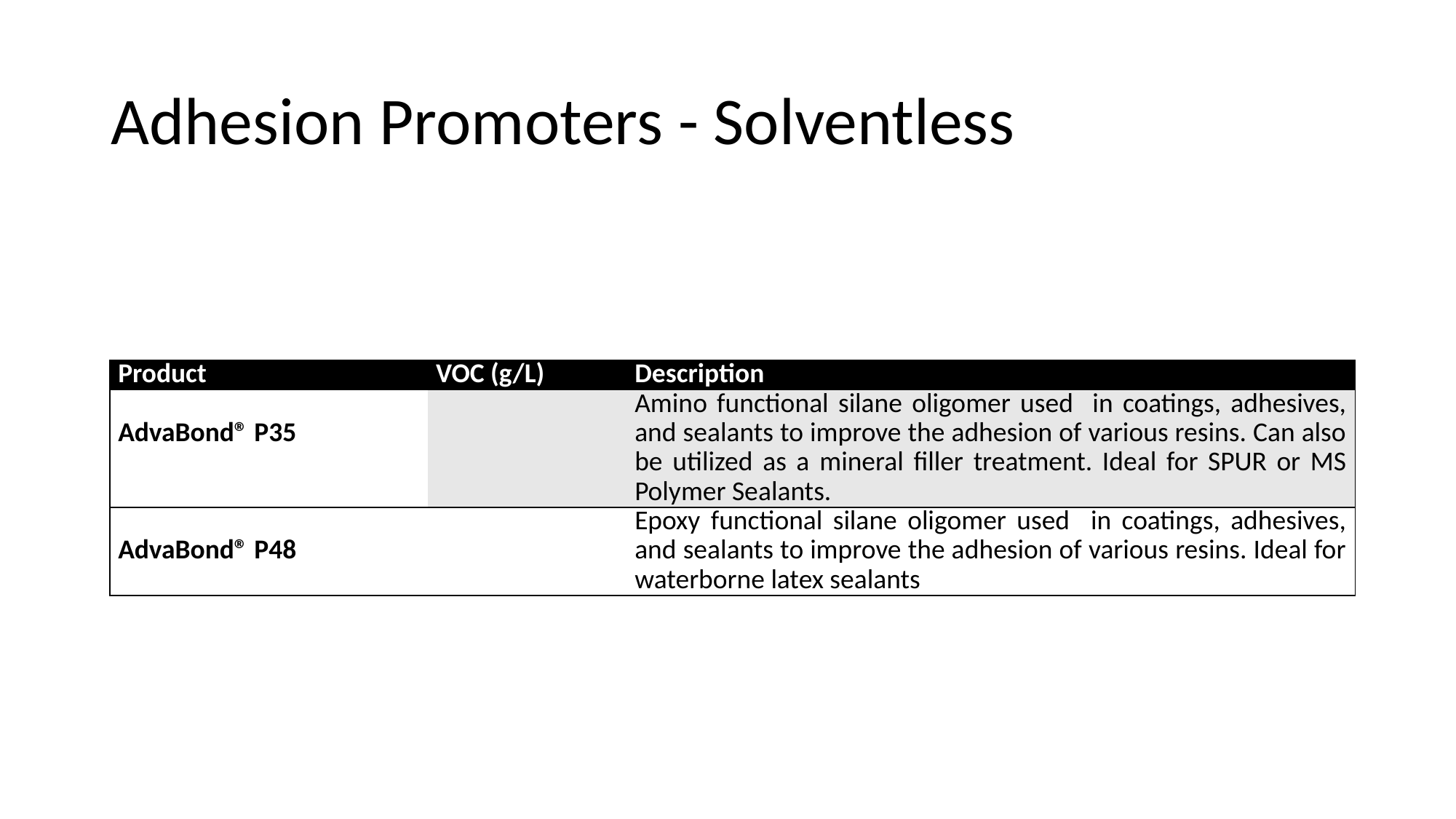

# Adhesion Promoters - Solventless
| Product | VOC (g/L) | Description |
| --- | --- | --- |
| AdvaBond® P35 |  | Amino functional silane oligomer used in coatings, adhesives, and sealants to improve the adhesion of various resins. Can also be utilized as a mineral filler treatment. Ideal for SPUR or MS Polymer Sealants. |
| AdvaBond® P48 |  | Epoxy functional silane oligomer used in coatings, adhesives, and sealants to improve the adhesion of various resins. Ideal for waterborne latex sealants |